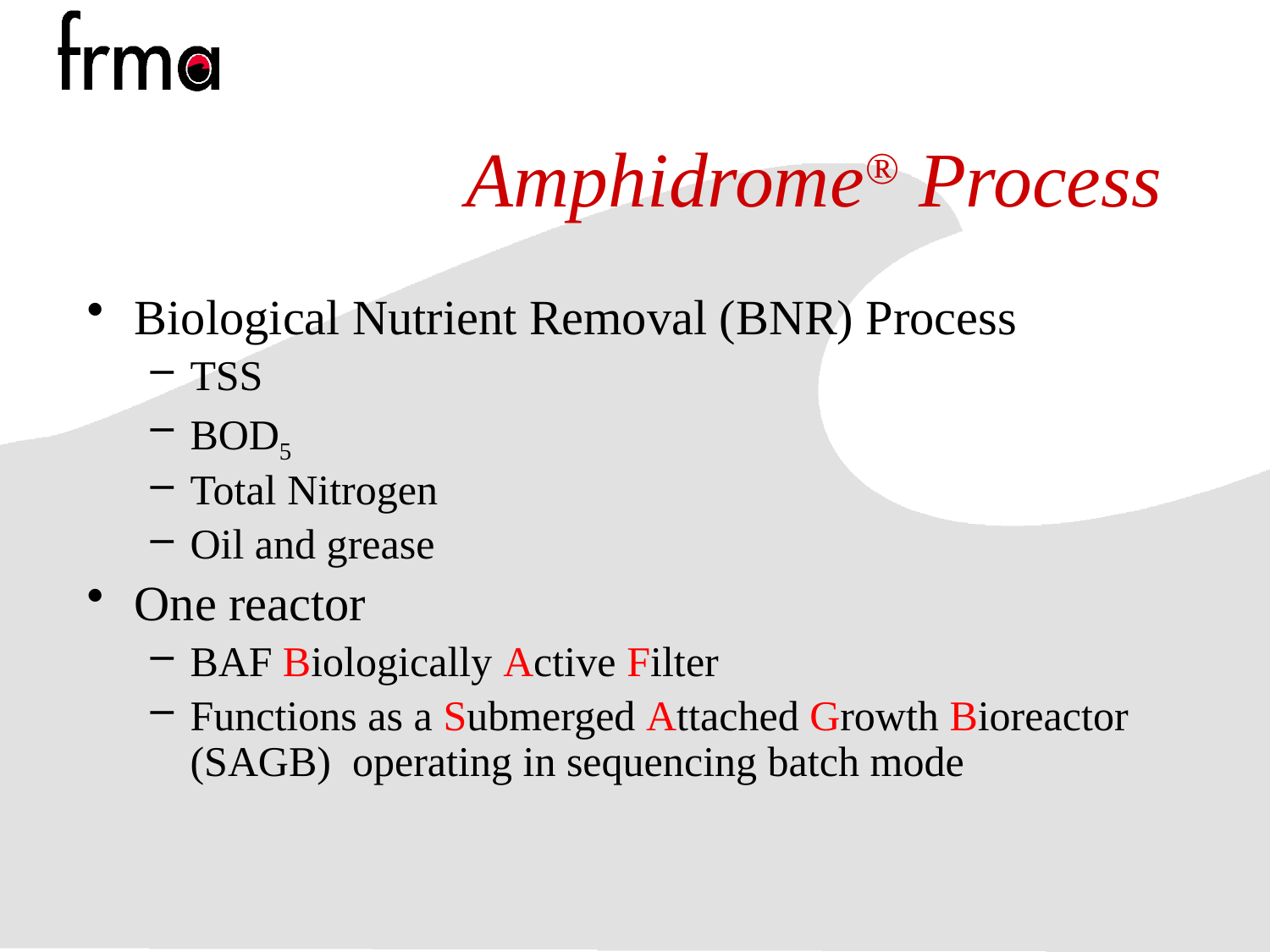

# Amphidrome® Process
Biological Nutrient Removal (BNR) Process
TSS
BOD5
Total Nitrogen
Oil and grease
One reactor
BAF Biologically Active Filter
Functions as a Submerged Attached Growth Bioreactor (SAGB)  operating in sequencing batch mode